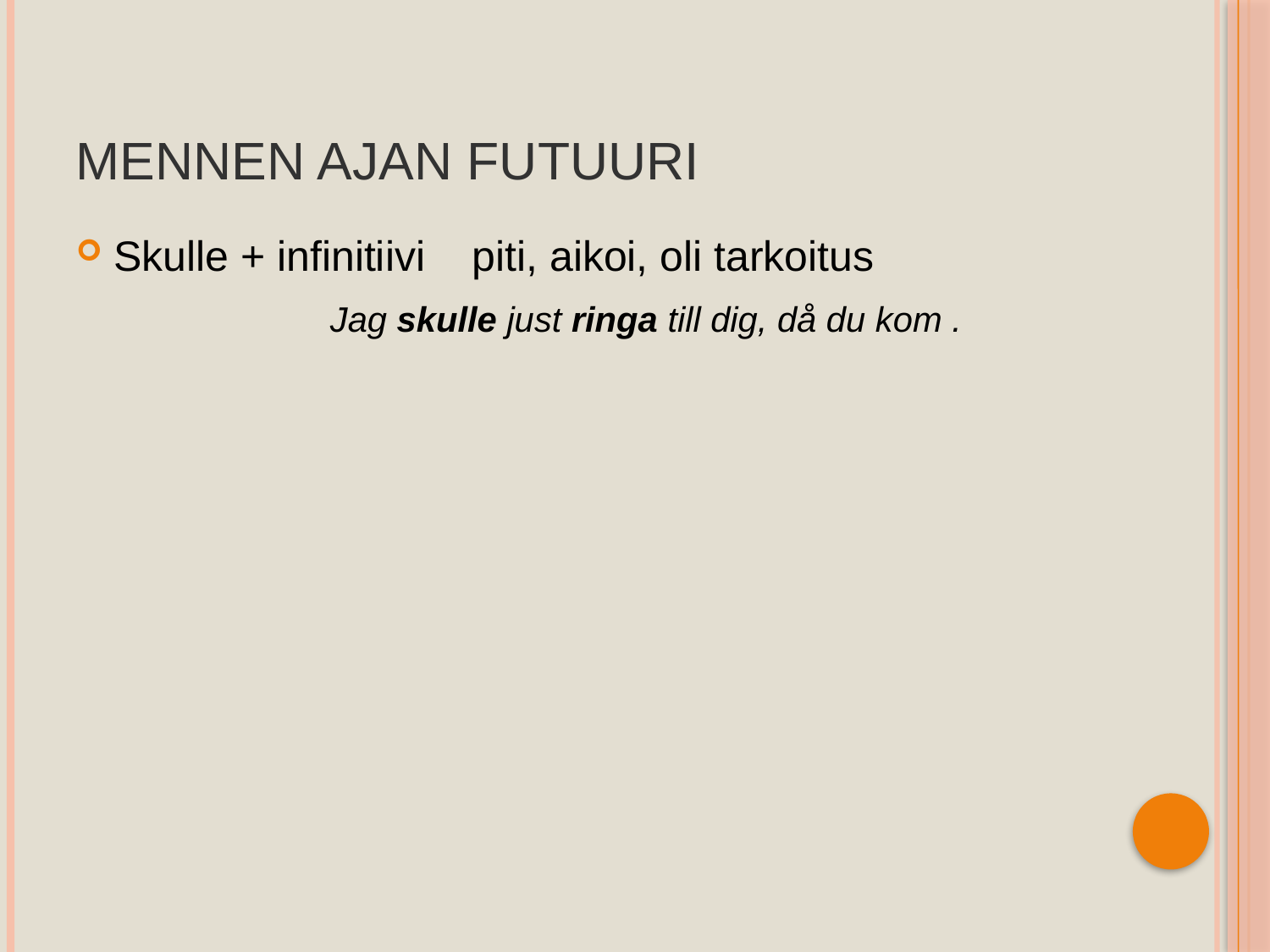

# Mennen ajan futuuri
Skulle + infinitiivi    piti, aikoi, oli tarkoitus
		Jag skulle just ringa till dig, då du kom .